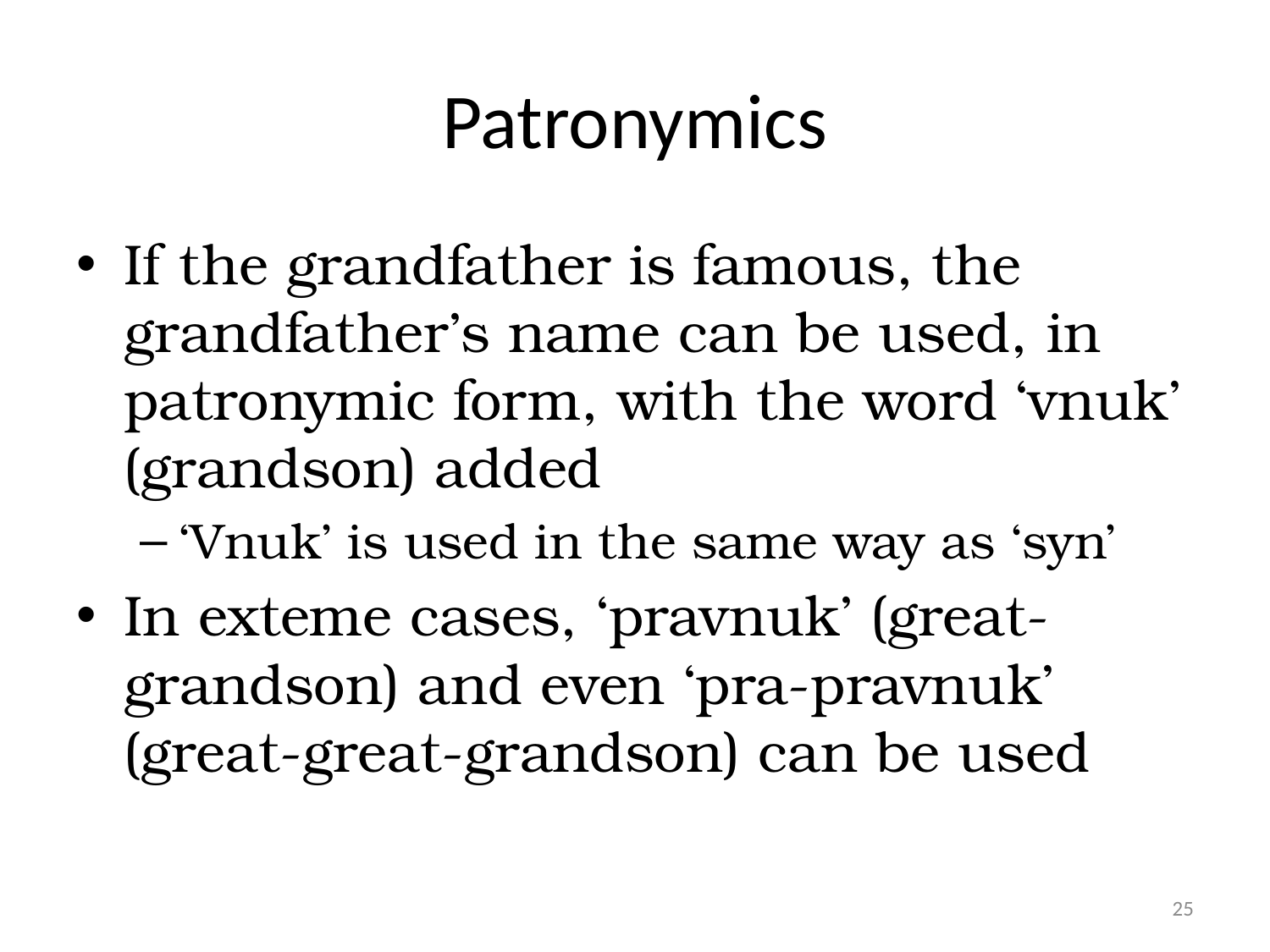

# Patronymics
If the grandfather is famous, the grandfather’s name can be used, in patronymic form, with the word ‘vnuk’ (grandson) added
‘Vnuk’ is used in the same way as ‘syn’
In exteme cases, ‘pravnuk’ (great-grandson) and even ‘pra-pravnuk’ (great-great-grandson) can be used
25